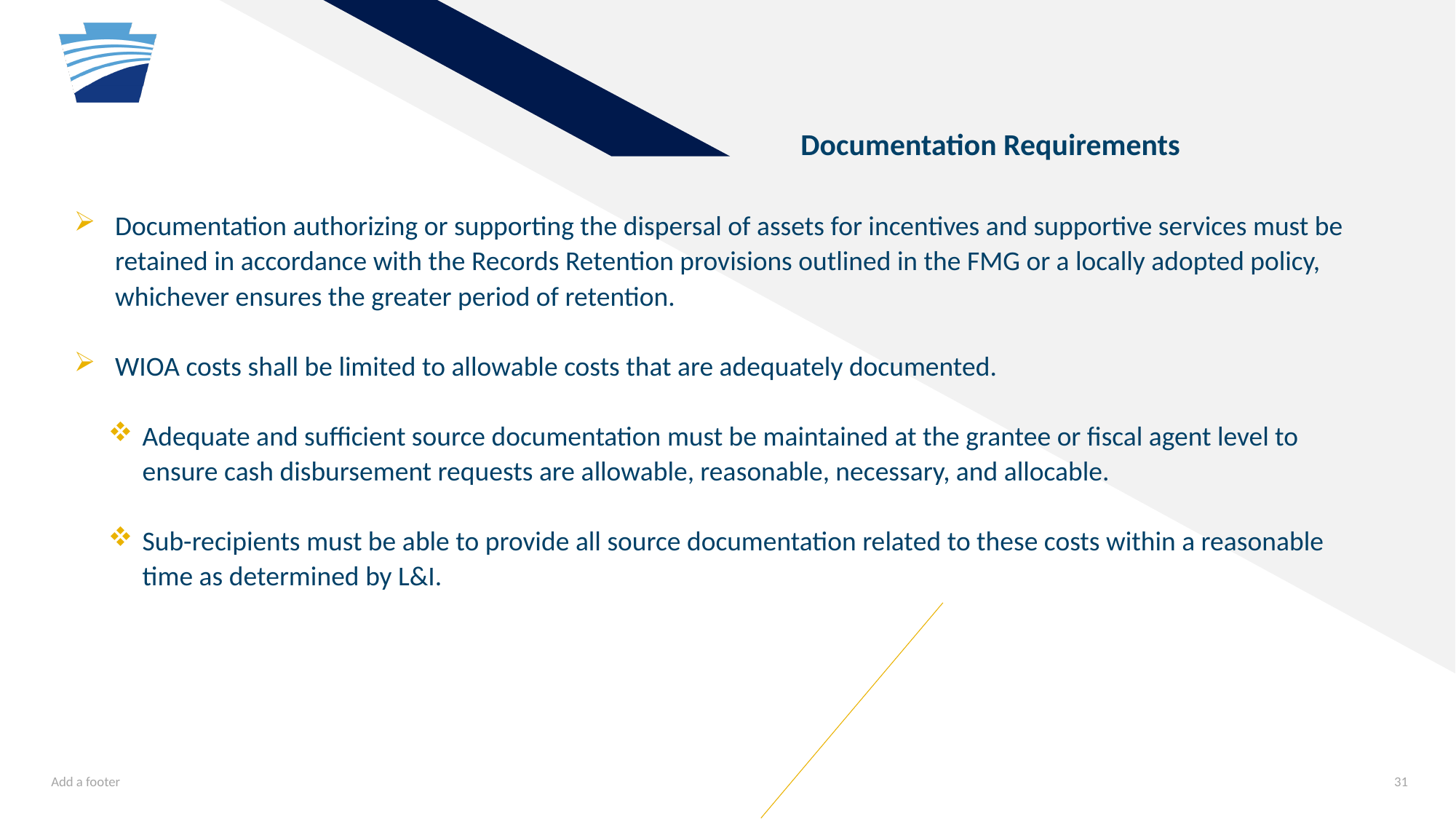

Documentation Requirements
Documentation authorizing or supporting the dispersal of assets for incentives and supportive services must be retained in accordance with the Records Retention provisions outlined in the FMG or a locally adopted policy, whichever ensures the greater period of retention.

WIOA costs shall be limited to allowable costs that are adequately documented.

Adequate and sufficient source documentation must be maintained at the grantee or fiscal agent level to ensure cash disbursement requests are allowable, reasonable, necessary, and allocable.

Sub-recipients must be able to provide all source documentation related to these costs within a reasonable time as determined by L&I.

Add a footer
31